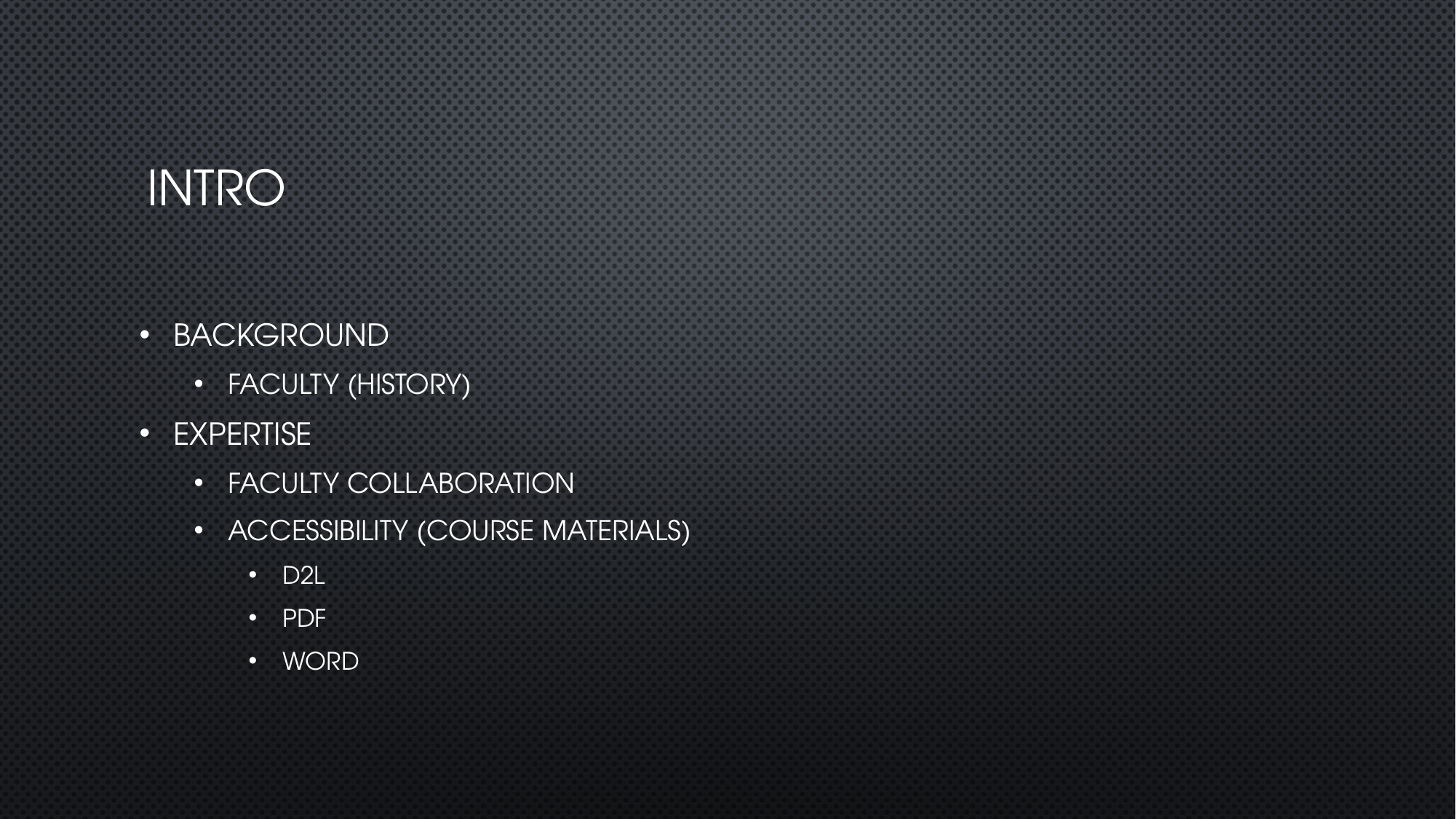

# Intro
Background
Faculty (history)
Expertise
Faculty Collaboration
Accessibility (Course Materials)
D2L
PDF
Word